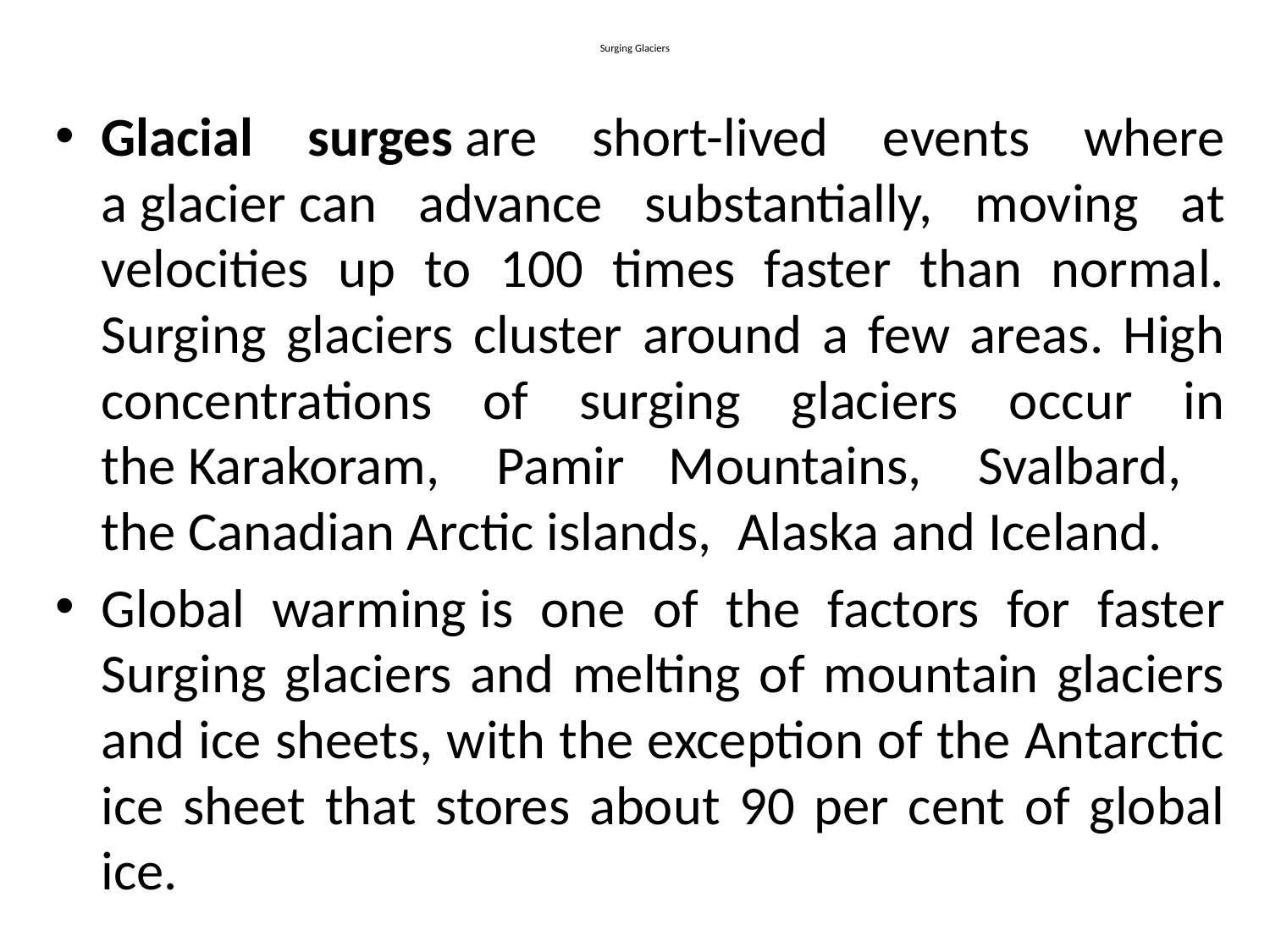

# Surging Glaciers
Glacial surges are short-lived events where a glacier can advance substantially, moving at velocities up to 100 times faster than normal. Surging glaciers cluster around a few areas. High concentrations of surging glaciers occur in the Karakoram,  Pamir Mountains,  Svalbard,  the Canadian Arctic islands,  Alaska and Iceland.
Global warming is one of the factors for faster Surging glaciers and melting of mountain glaciers and ice sheets, with the exception of the Antarctic ice sheet that stores about 90 per cent of global ice.